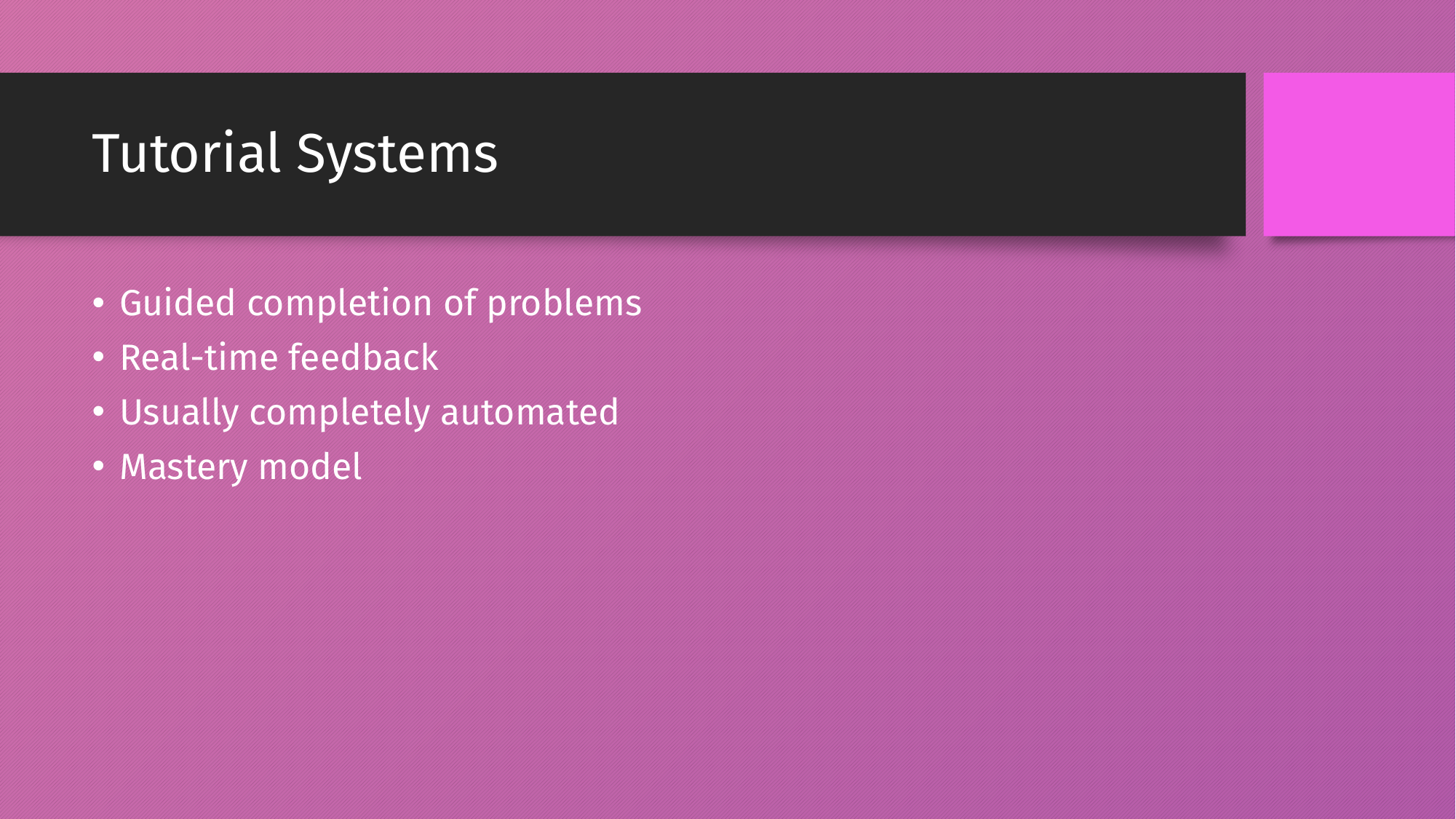

# Tutorial Systems
Guided completion of problems
Real-time feedback
Usually completely automated
Mastery model